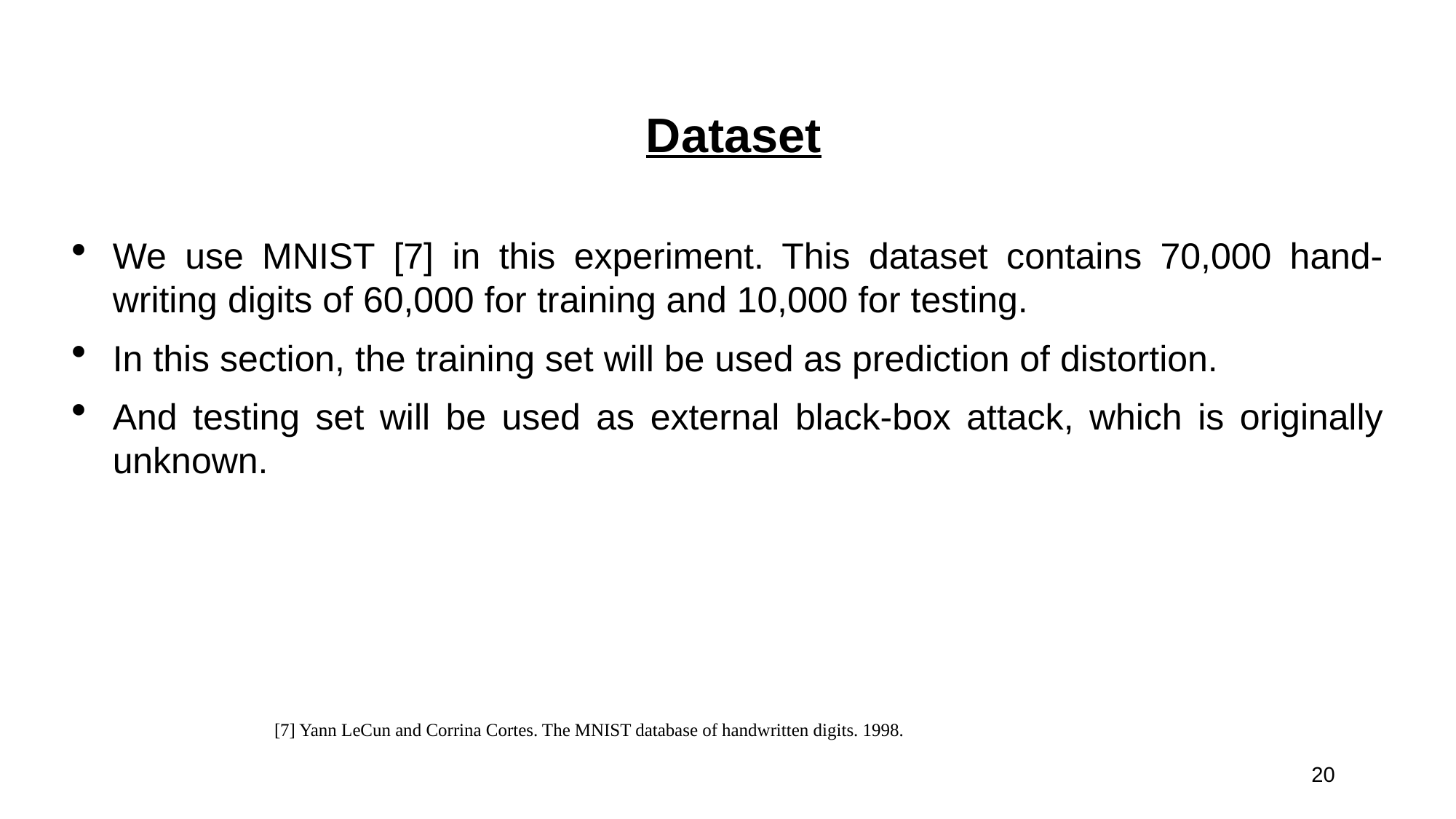

# Dataset
We use MNIST [7] in this experiment. This dataset contains 70,000 hand-writing digits of 60,000 for training and 10,000 for testing.
In this section, the training set will be used as prediction of distortion.
And testing set will be used as external black-box attack, which is originally unknown.
[7] Yann LeCun and Corrina Cortes. The MNIST database of handwritten digits. 1998.
20